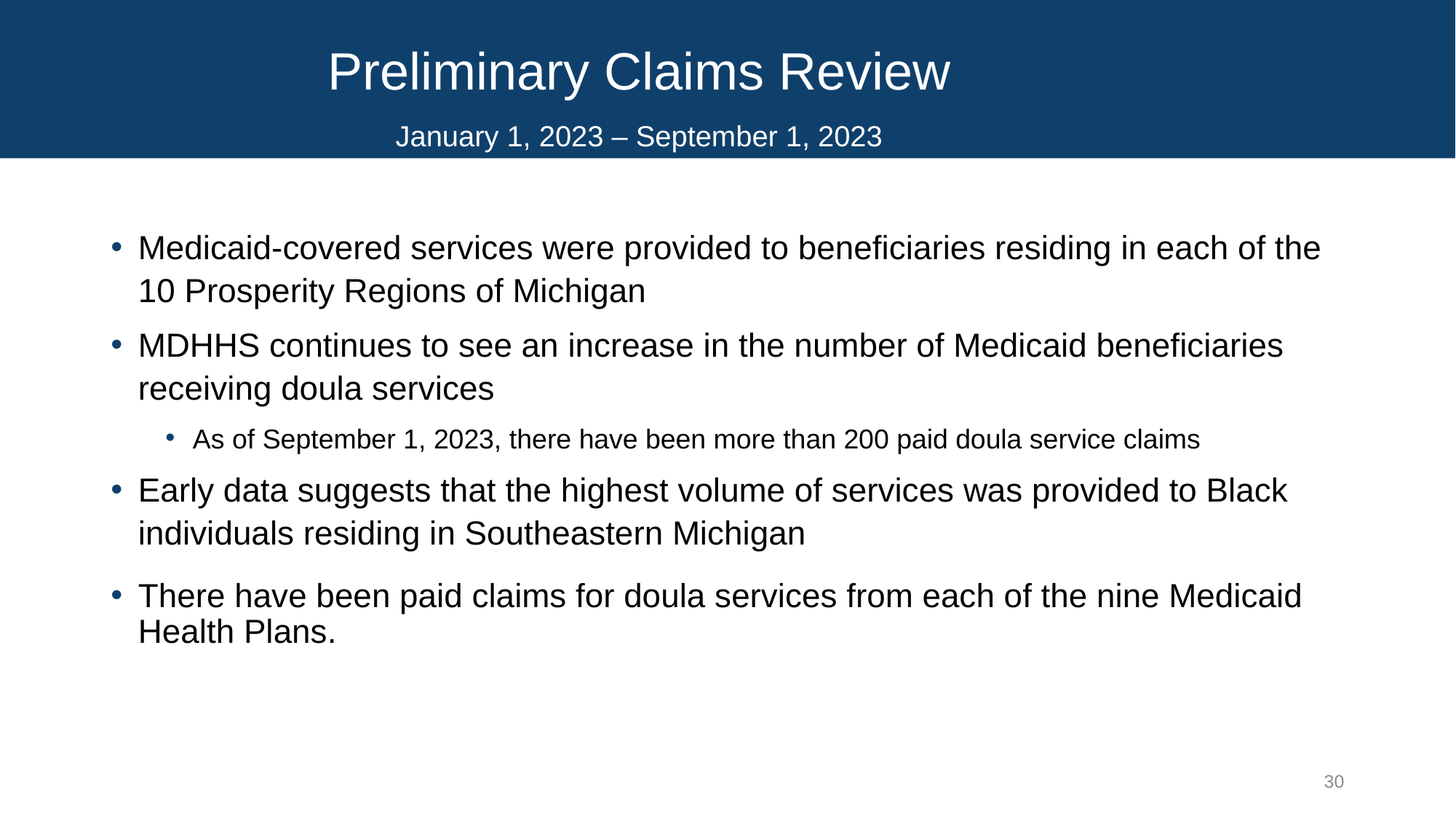

# Preliminary Claims Review January 1, 2023 – September 1, 2023
Medicaid-covered services were provided to beneficiaries residing in each of the 10 Prosperity Regions of Michigan
MDHHS continues to see an increase in the number of Medicaid beneficiaries receiving doula services
As of September 1, 2023, there have been more than 200 paid doula service claims
Early data suggests that the highest volume of services was provided to Black individuals residing in Southeastern Michigan
There have been paid claims for doula services from each of the nine Medicaid Health Plans.

30